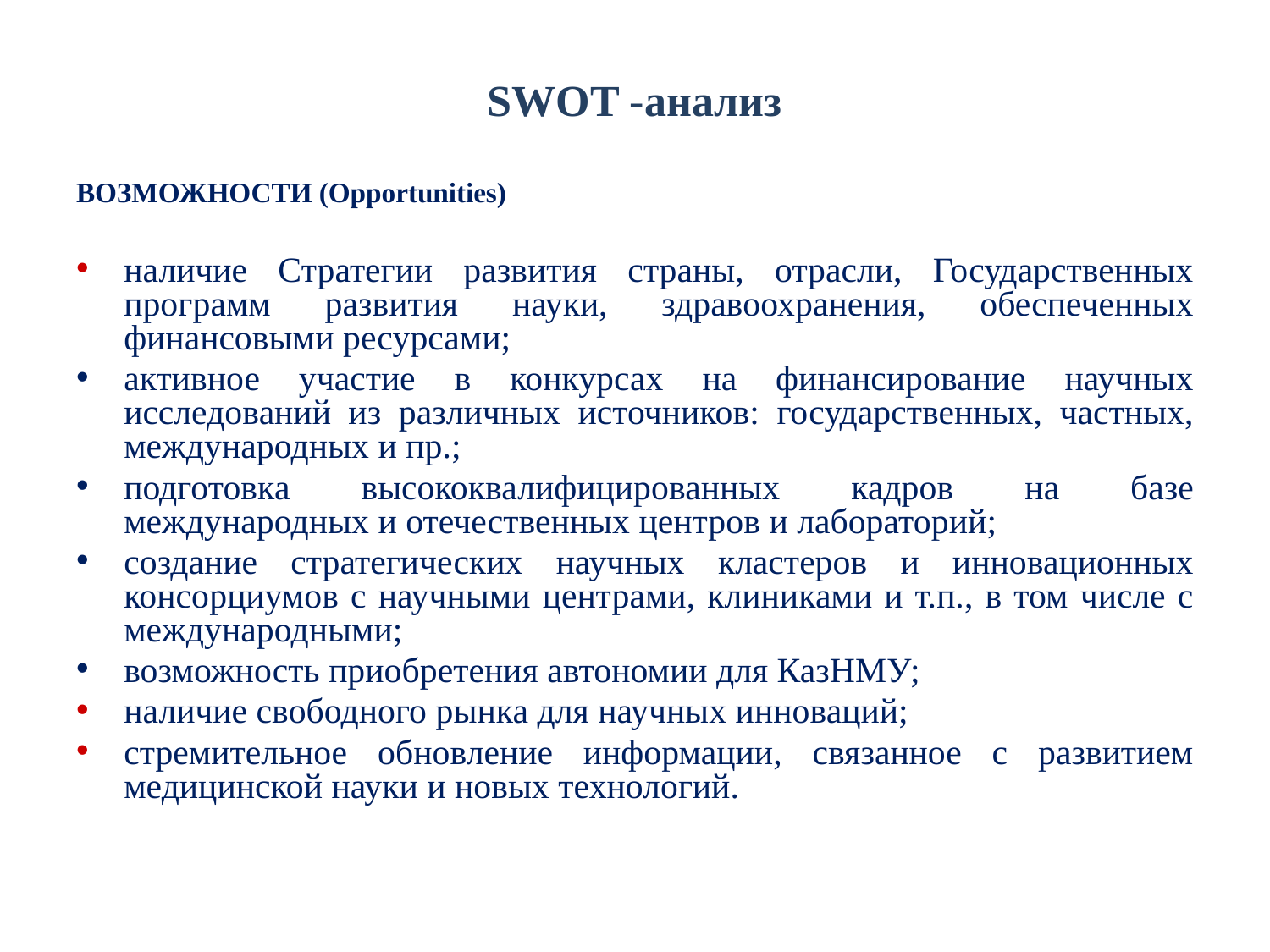

# SWOT -анализ
ВОЗМОЖНОСТИ (Opportunities)

наличие Стратегии развития страны, отрасли, Государственных программ развития науки, здравоохранения, обеспеченных финансовыми ресурсами;
активное участие в конкурсах на финансирование научных исследований из различных источников: государственных, частных, международных и пр.;
подготовка высококвалифицированных кадров на базе международных и отечественных центров и лабораторий;
создание стратегических научных кластеров и инновационных консорциумов с научными центрами, клиниками и т.п., в том числе с международными;
возможность приобретения автономии для КазНМУ;
наличие свободного рынка для научных инноваций;
стремительное обновление информации, связанное с развитием медицинской науки и новых технологий.